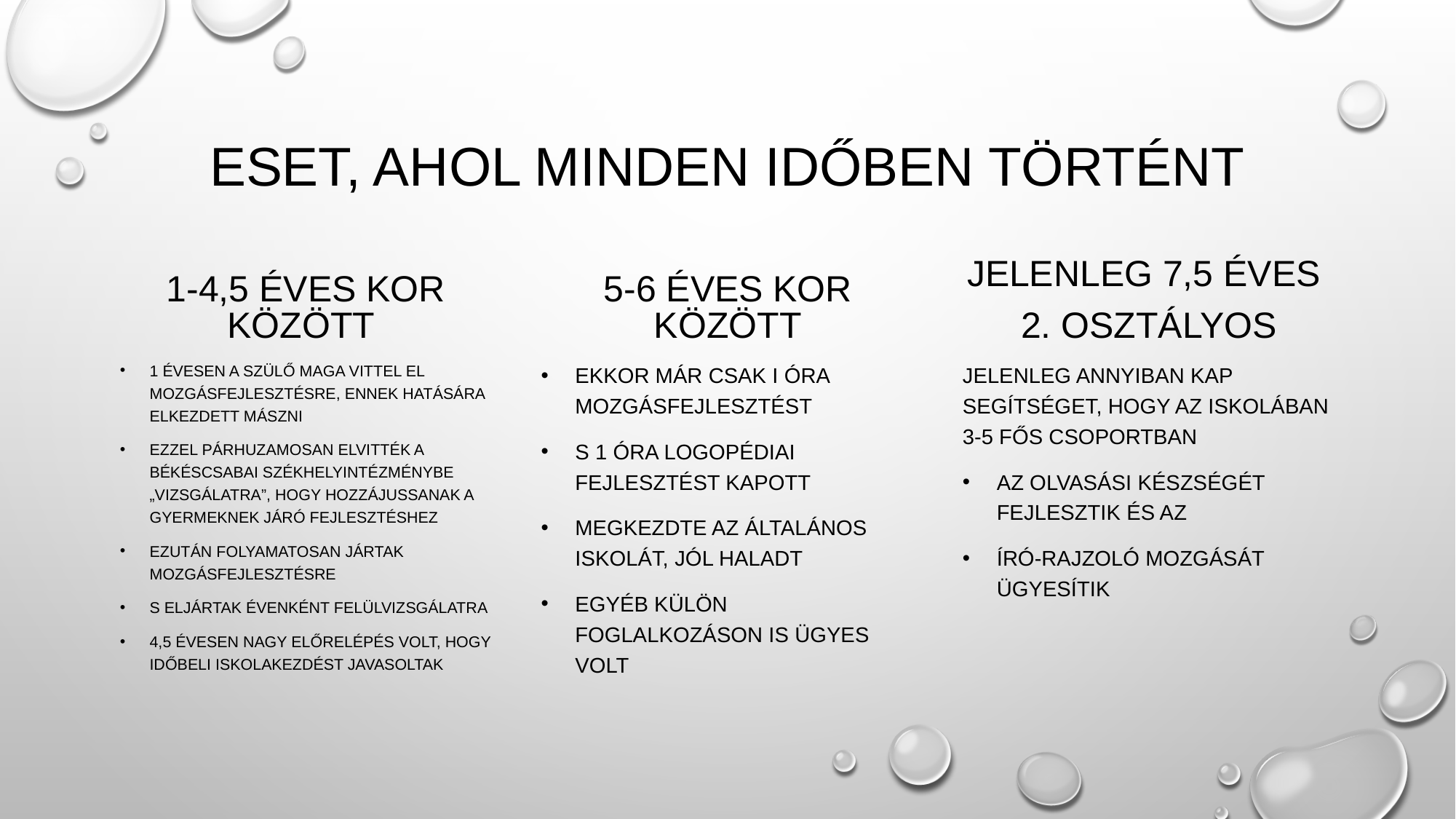

# Eset, ahol minden időben történt
1-4,5 éves kor között
5-6 éves kor között
Jelenleg 7,5 éves
2. osztályos
1 évesen a szülő maga vittel el mozgásfejlesztésre, ennek hatására elkezdett mászni
Ezzel párhuzamosan elvitték a Békéscsabai székhelyintézménybe „vizsgálatra”, hogy hozzájussanak a gyermeknek járó fejlesztéshez
Ezután folyamatosan jártak mozgásfejlesztésre
S eljártak évenként felülvizsgálatra
4,5 évesen nagy előrelépés volt, hogy időbeli iskolakezdést javasoltak

Ekkor már csak i óra mozgásfejlesztést
S 1 óra logopédiai fejlesztést kapott
Megkezdte az általános iskolát, jól haladt
Egyéb külön foglalkozáson is ügyes volt
Jelenleg annyiban kap segítséget, hogy az iskolában 3-5 fős csoportban
Az olvasási készségét fejlesztik és az
Író-rajzoló mozgását ügyesítik